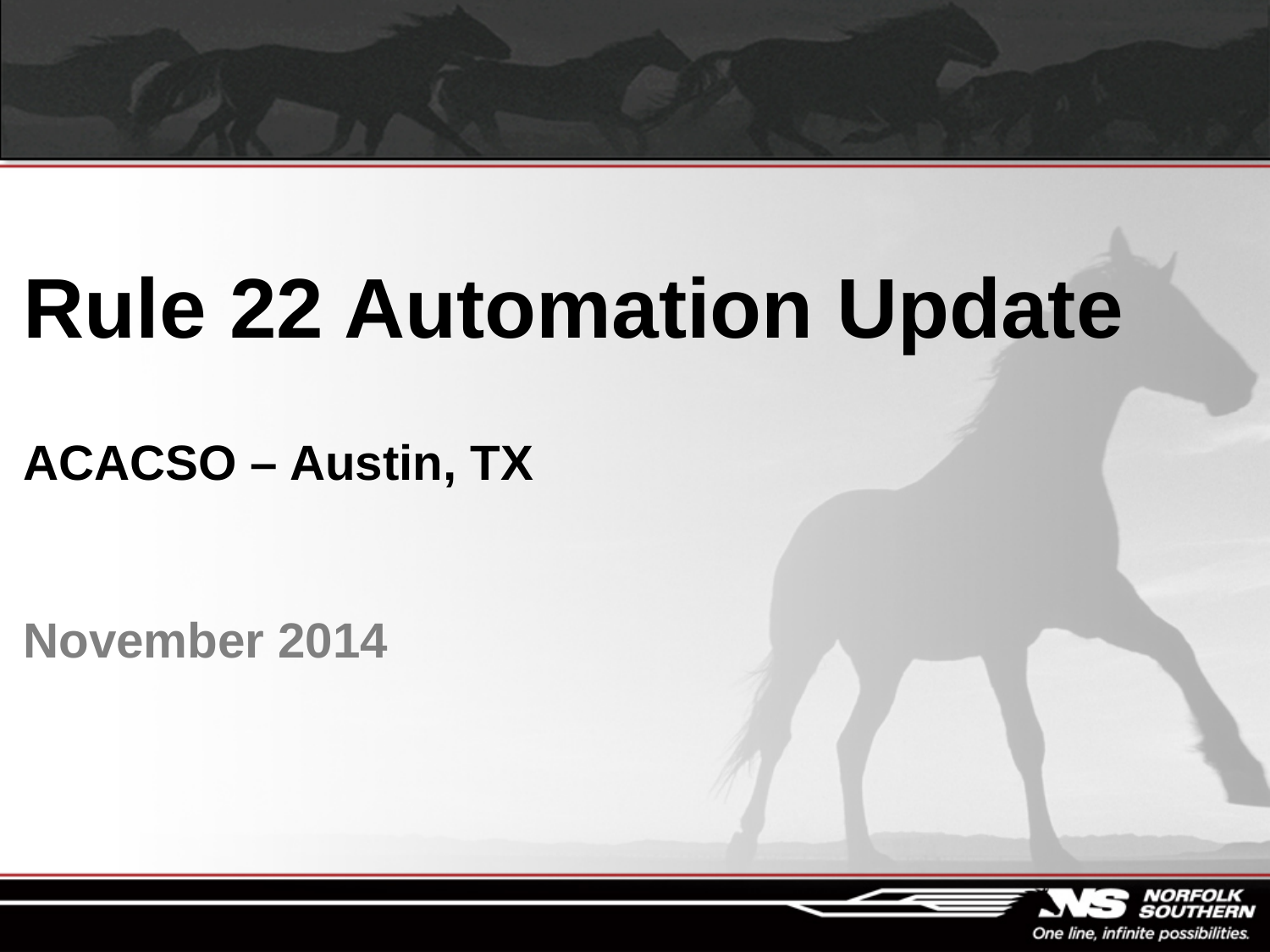

# Rule 22 Automation Update ACACSO – Austin, TX November 2014